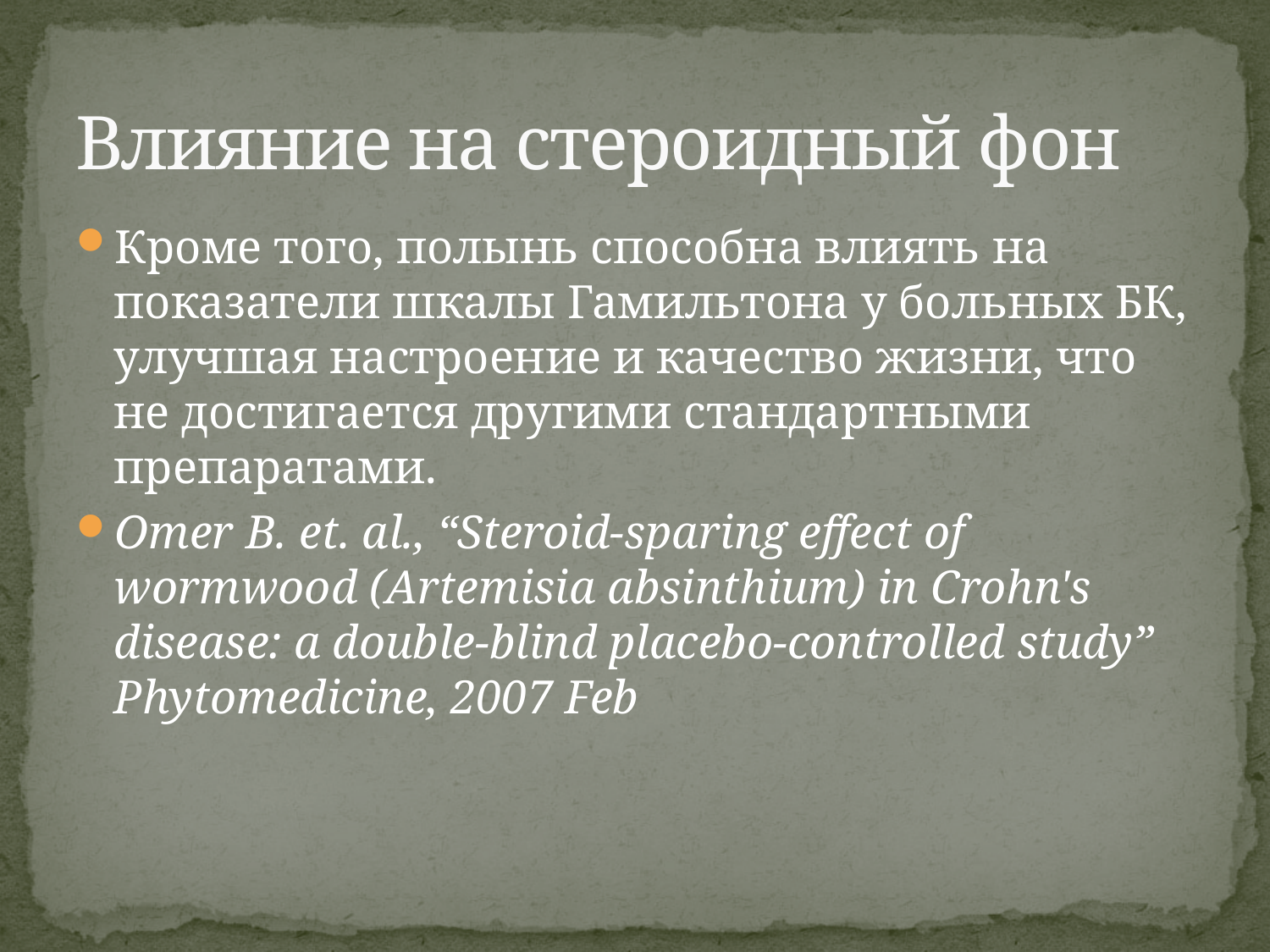

# Влияние на стероидный фон
Кроме того, полынь способна влиять на показатели шкалы Гамильтона у больных БК, улучшая настроение и качество жизни, что не достигается другими стандартными препаратами.
Omer B. et. al., “Steroid-sparing effect of wormwood (Artemisia absinthium) in Crohn's disease: a double-blind placebo-controlled study” Phytomedicine, 2007 Feb